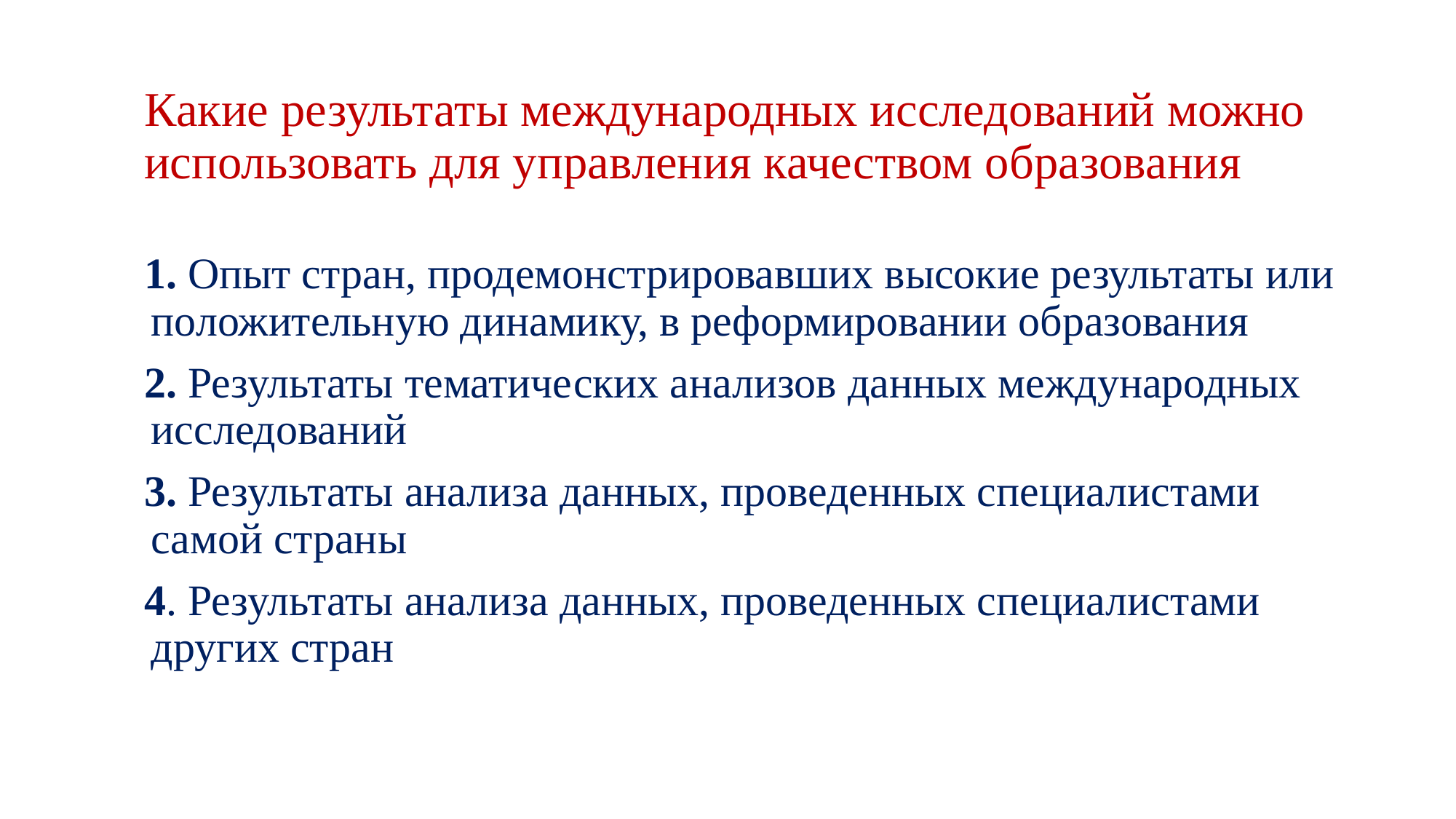

# Какие результаты международных исследований можно использовать для управления качеством образования
1. Опыт стран, продемонстрировавших высокие результаты или положительную динамику, в реформировании образования
2. Результаты тематических анализов данных международных исследований
3. Результаты анализа данных, проведенных специалистами самой страны
4. Результаты анализа данных, проведенных специалистами других стран